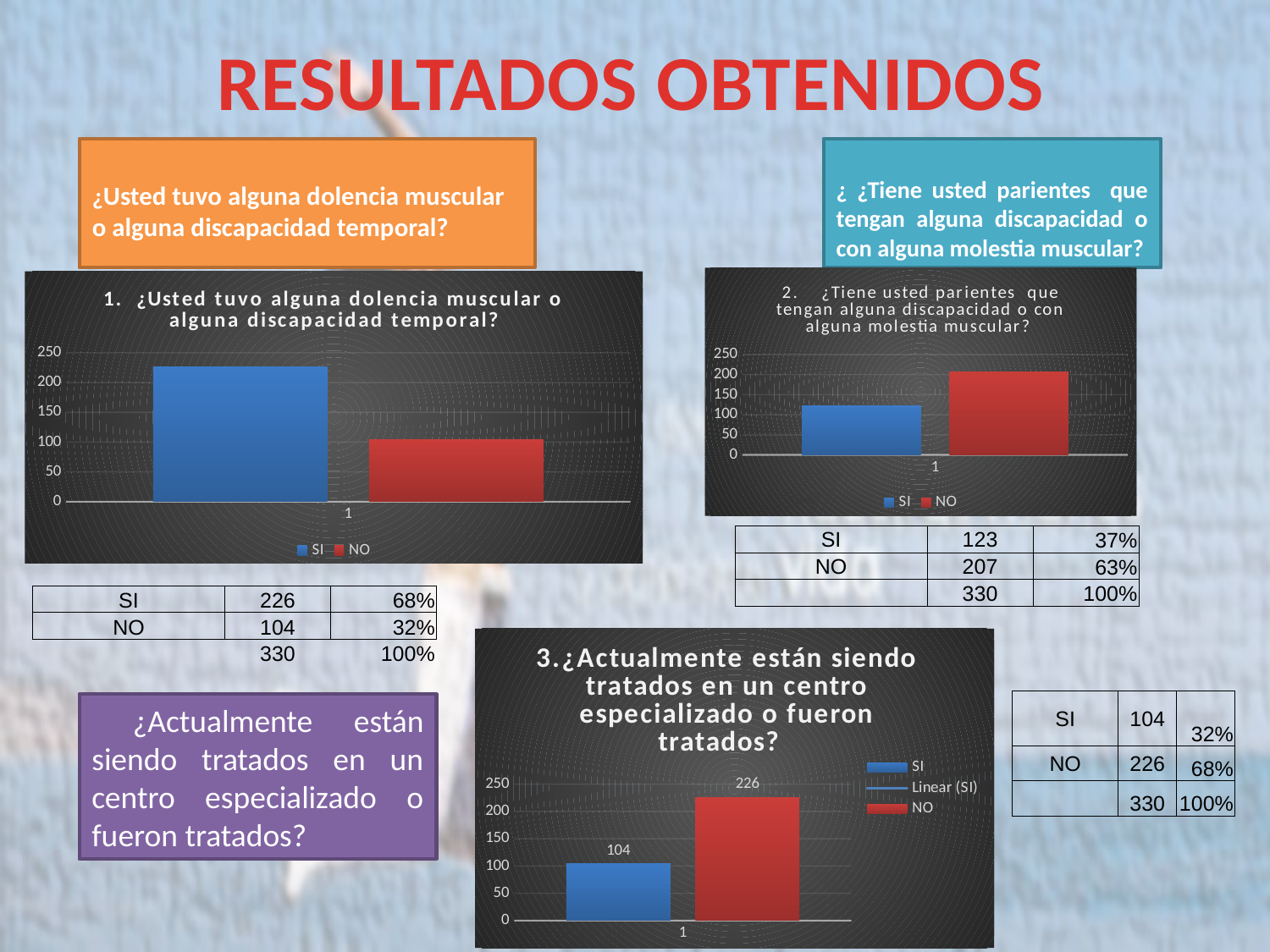

# RESULTADOS OBTENIDOS

¿Usted tuvo alguna dolencia muscular o alguna discapacidad temporal?

¿ ¿Tiene usted parientes  que tengan alguna discapacidad o con alguna molestia muscular?

### Chart: 2.    ¿Tiene usted parientes  que tengan alguna discapacidad o con alguna molestia muscular?

| Category | SI | NO |
|---|---|---|

### Chart: 1.  ¿Usted tuvo alguna dolencia muscular o alguna discapacidad temporal?

| Category | SI | NO |
|---|---|---|
| SI | 123 | 37% |
| --- | --- | --- |
| NO | 207 | 63% |
|  | 330 | 100% |
| SI | 226 | 68% |
| --- | --- | --- |
| NO | 104 | 32% |
|  | 330 | 100% |

### Chart: 3.¿Actualmente están siendo tratados en un centro especializado o fueron tratados?

| Category | SI | NO |
|---|---|---|
| SI | 104 | 32% |
| --- | --- | --- |
| NO | 226 | 68% |
|  | 330 | 100% |
 ¿Actualmente están siendo tratados en un centro especializado o fueron tratados?